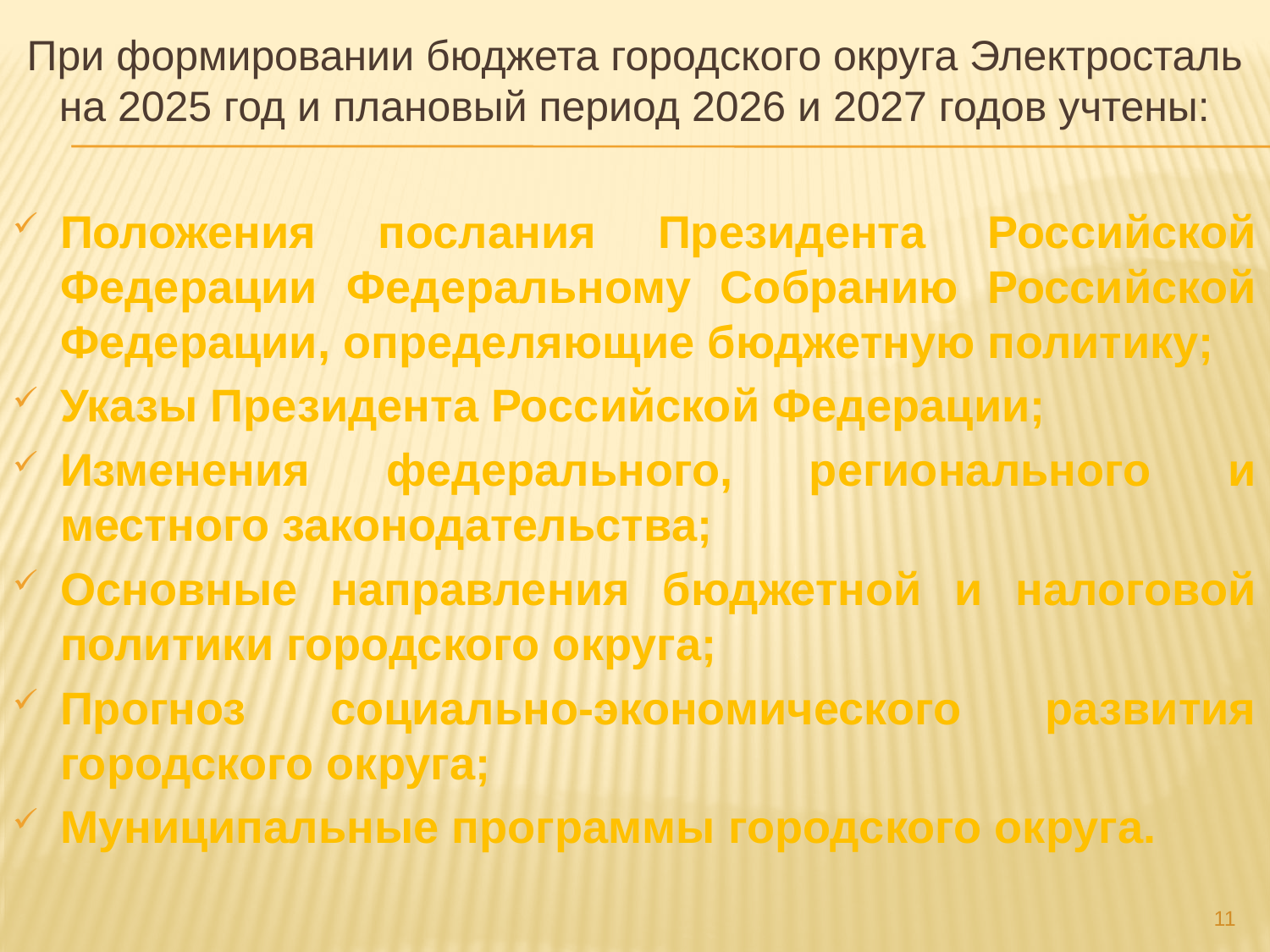

# При формировании бюджета городского округа Электросталь на 2025 год и плановый период 2026 и 2027 годов учтены:
Положения послания Президента Российской Федерации Федеральному Собранию Российской Федерации, определяющие бюджетную политику;
Указы Президента Российской Федерации;
Изменения федерального, регионального и местного законодательства;
Основные направления бюджетной и налоговой политики городского округа;
Прогноз социально-экономического развития городского округа;
Муниципальные программы городского округа.
11